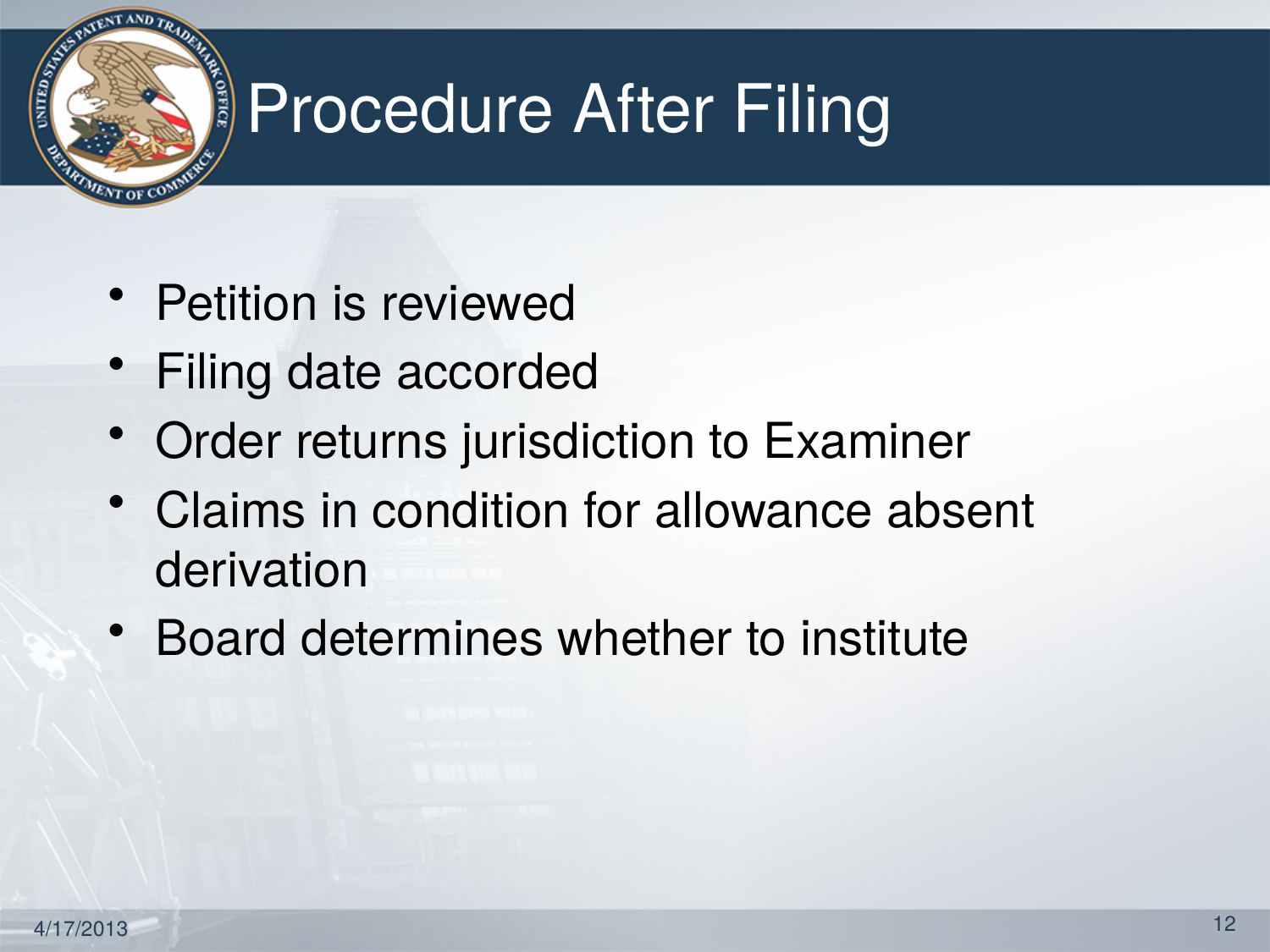

# Procedure After Filing
Petition is reviewed
Filing date accorded
Order returns jurisdiction to Examiner
Claims in condition for allowance absent derivation
Board determines whether to institute
4/17/2013
12